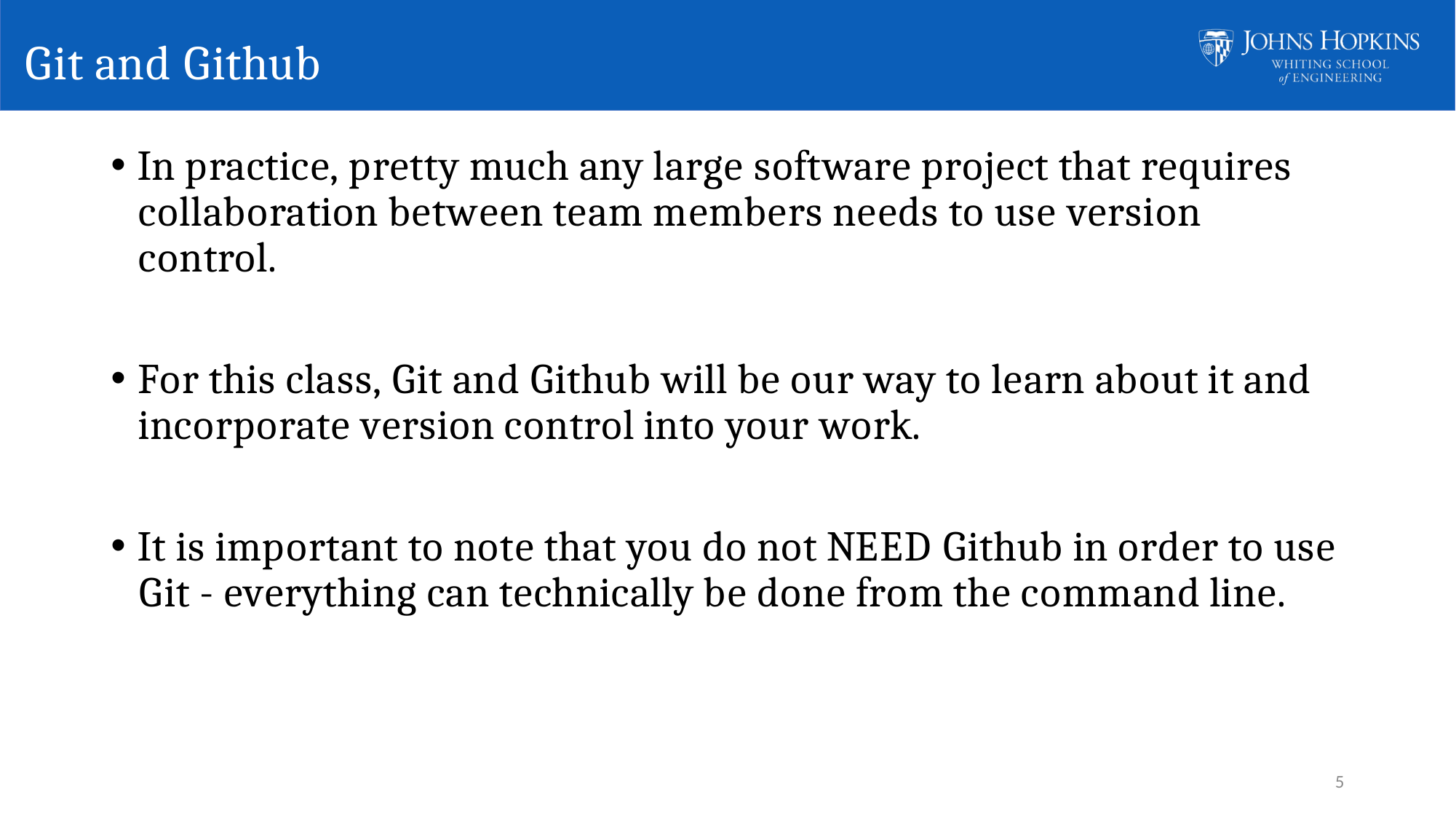

# Git and Github
In practice, pretty much any large software project that requires collaboration between team members needs to use version control.

For this class, Git and Github will be our way to learn about it and incorporate version control into your work.

It is important to note that you do not NEED Github in order to use Git - everything can technically be done from the command line.
5